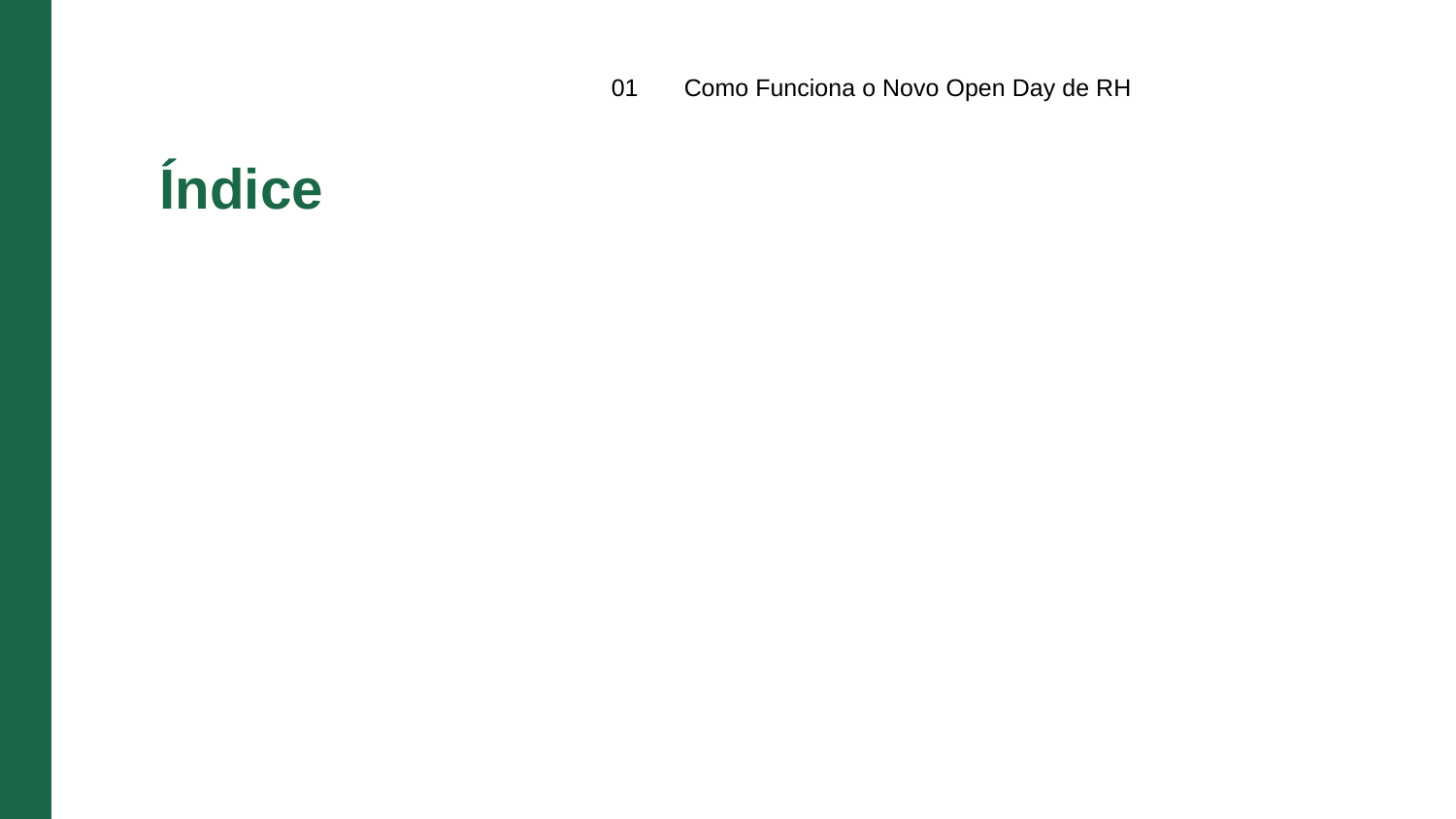

01
Como Funciona o Novo Open Day de RH
Índice